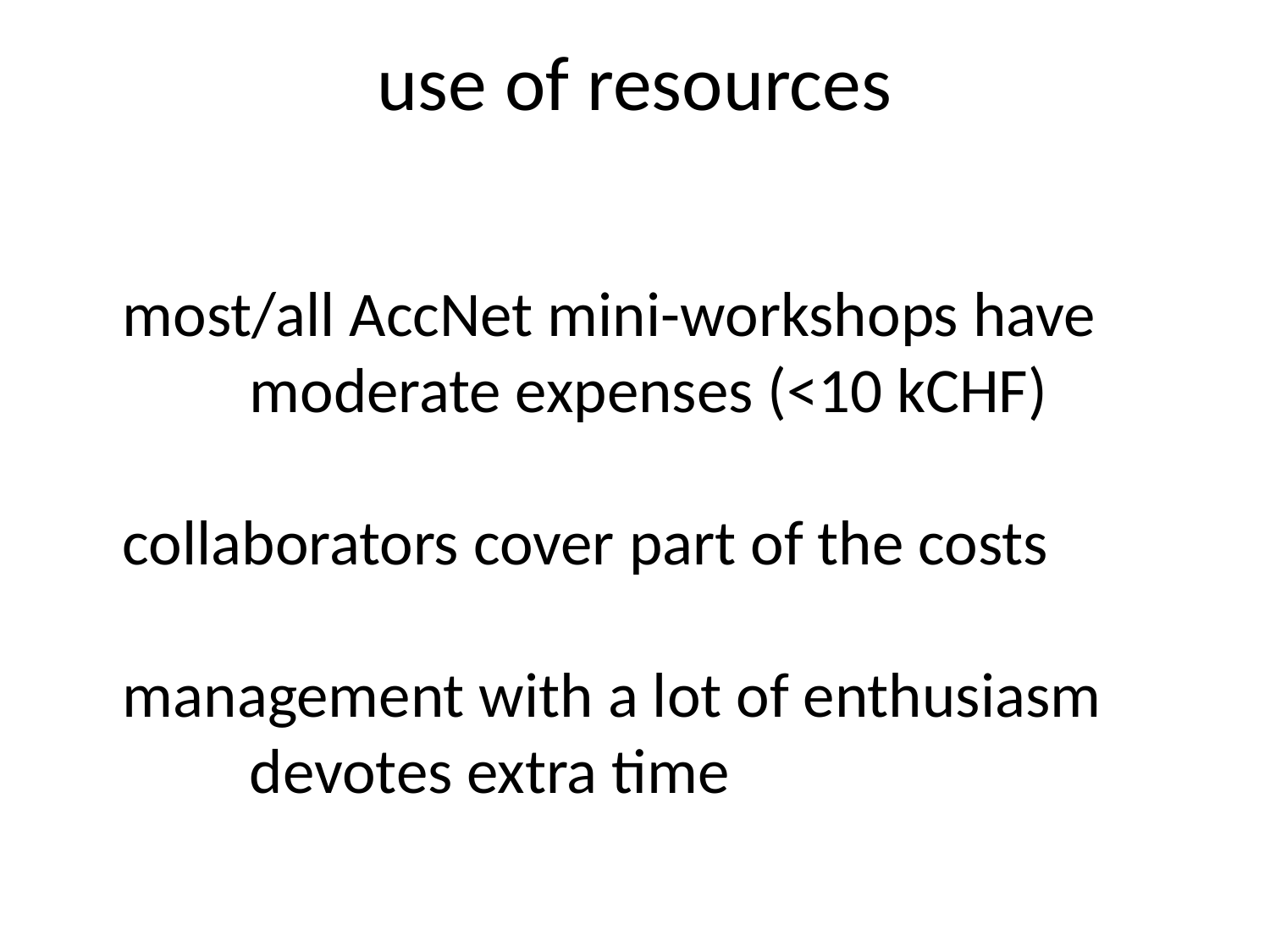

# use of resources

most/all AccNet mini-workshops have
	moderate expenses (<10 kCHF)

collaborators cover part of the costs

management with a lot of enthusiasm
	devotes extra time